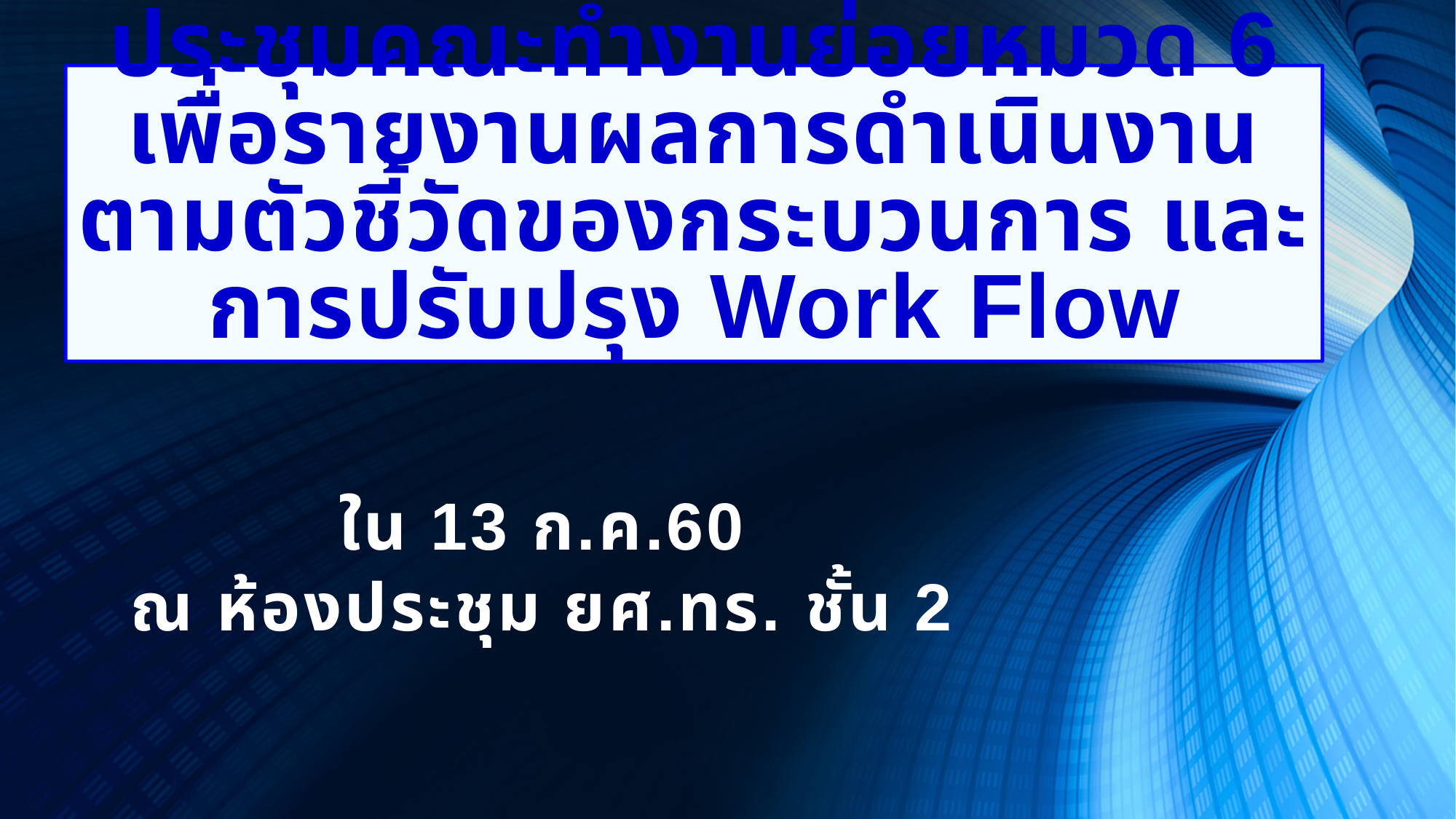

# ประชุมคณะทำงานย่อยหมวด 6 เพื่อรายงานผลการดำเนินงานตามตัวชี้วัดของกระบวนการ และการปรับปรุง Work Flow
ใน 13 ก.ค.60
ณ ห้องประชุม ยศ.ทร. ชั้น 2